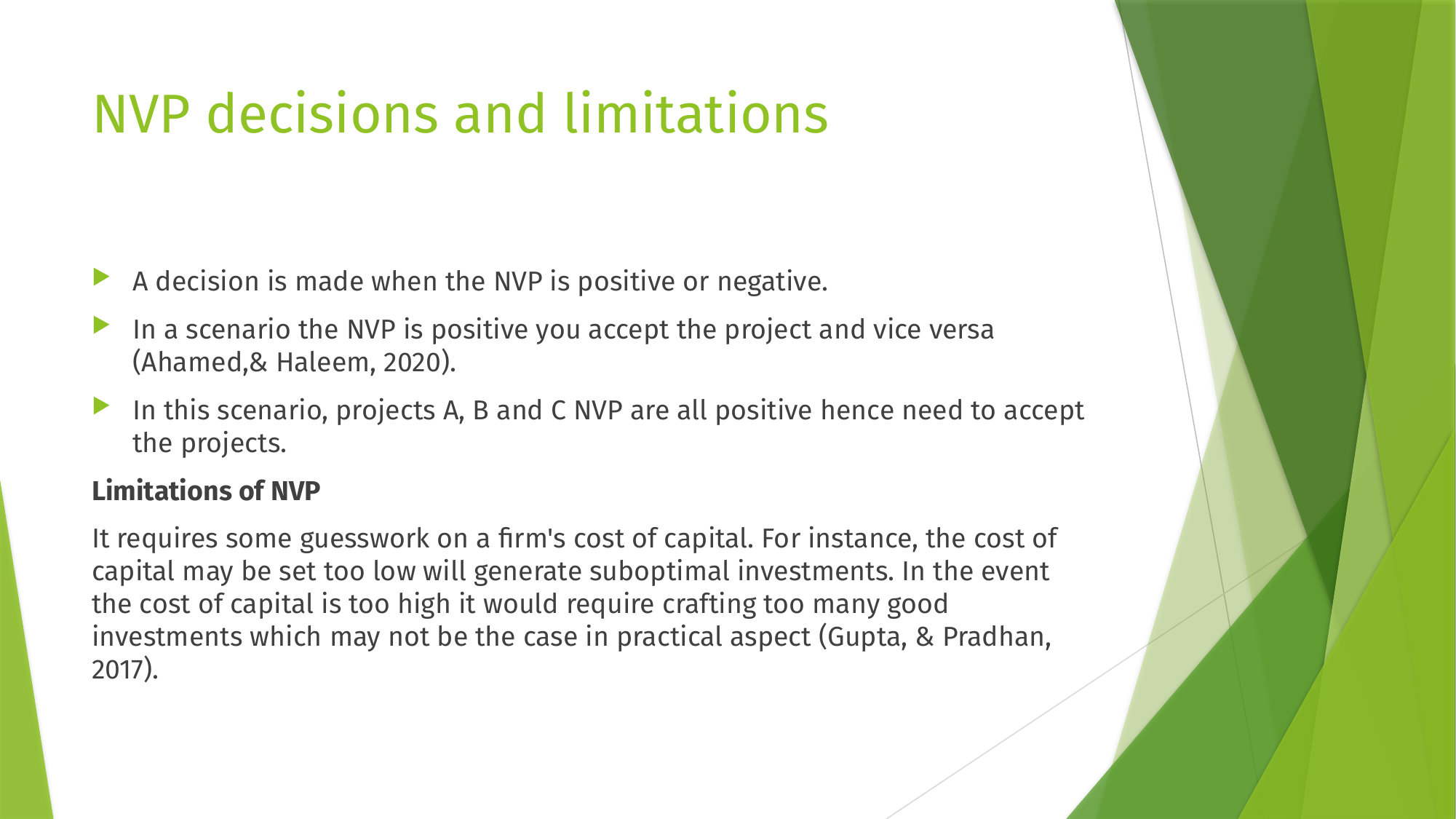

# NVP decisions and limitations
A decision is made when the NVP is positive or negative.
In a scenario the NVP is positive you accept the project and vice versa (Ahamed,& Haleem, 2020).
In this scenario, projects A, B and C NVP are all positive hence need to accept the projects.
Limitations of NVP
It requires some guesswork on a firm's cost of capital. For instance, the cost of capital may be set too low will generate suboptimal investments. In the event the cost of capital is too high it would require crafting too many good investments which may not be the case in practical aspect (Gupta, & Pradhan, 2017).